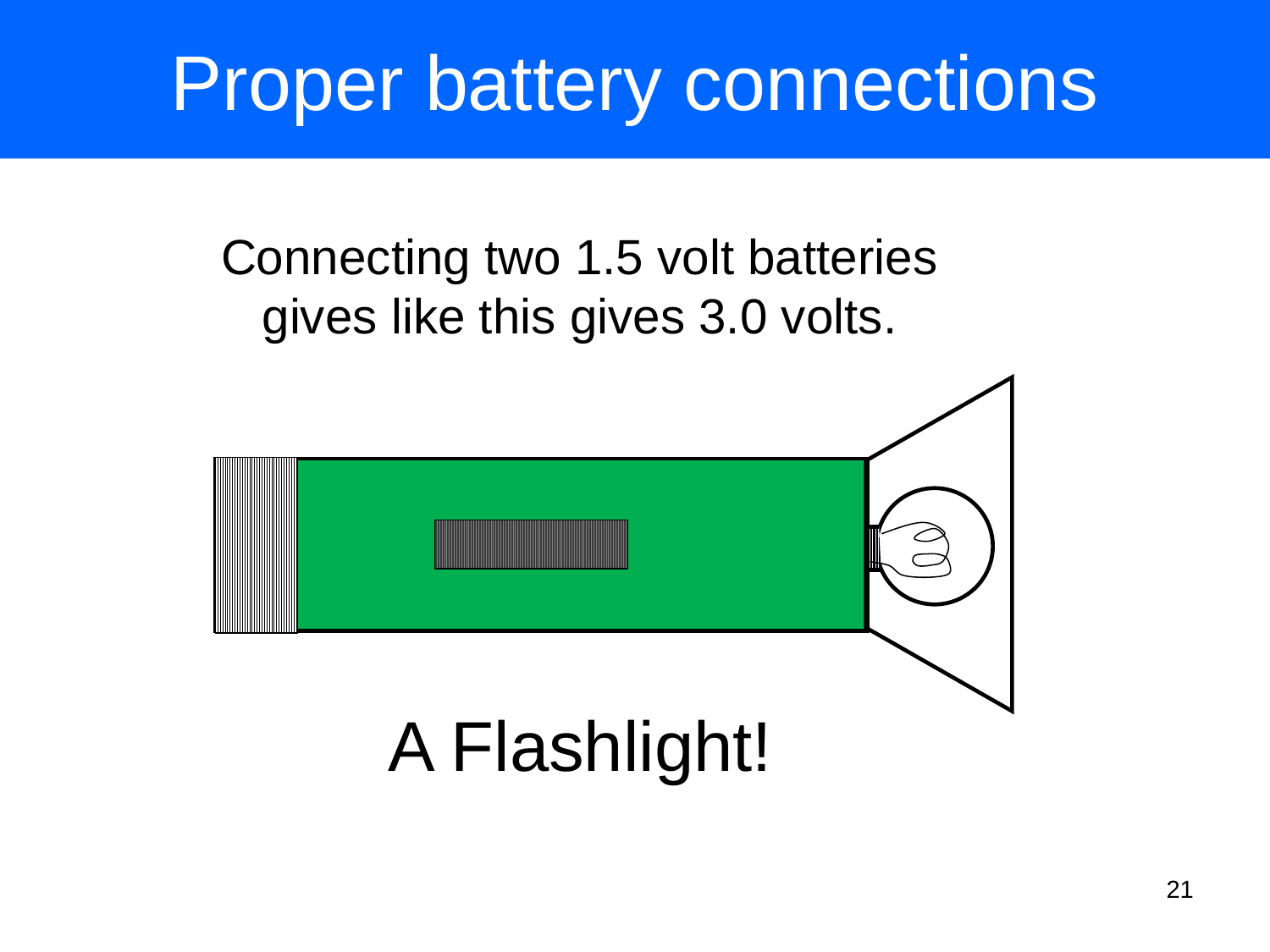

# Proper battery connections
Connecting two 1.5 volt batteries
gives like this gives 3.0 volts.

Duracell
+

Duracell
+

A Flashlight!
21